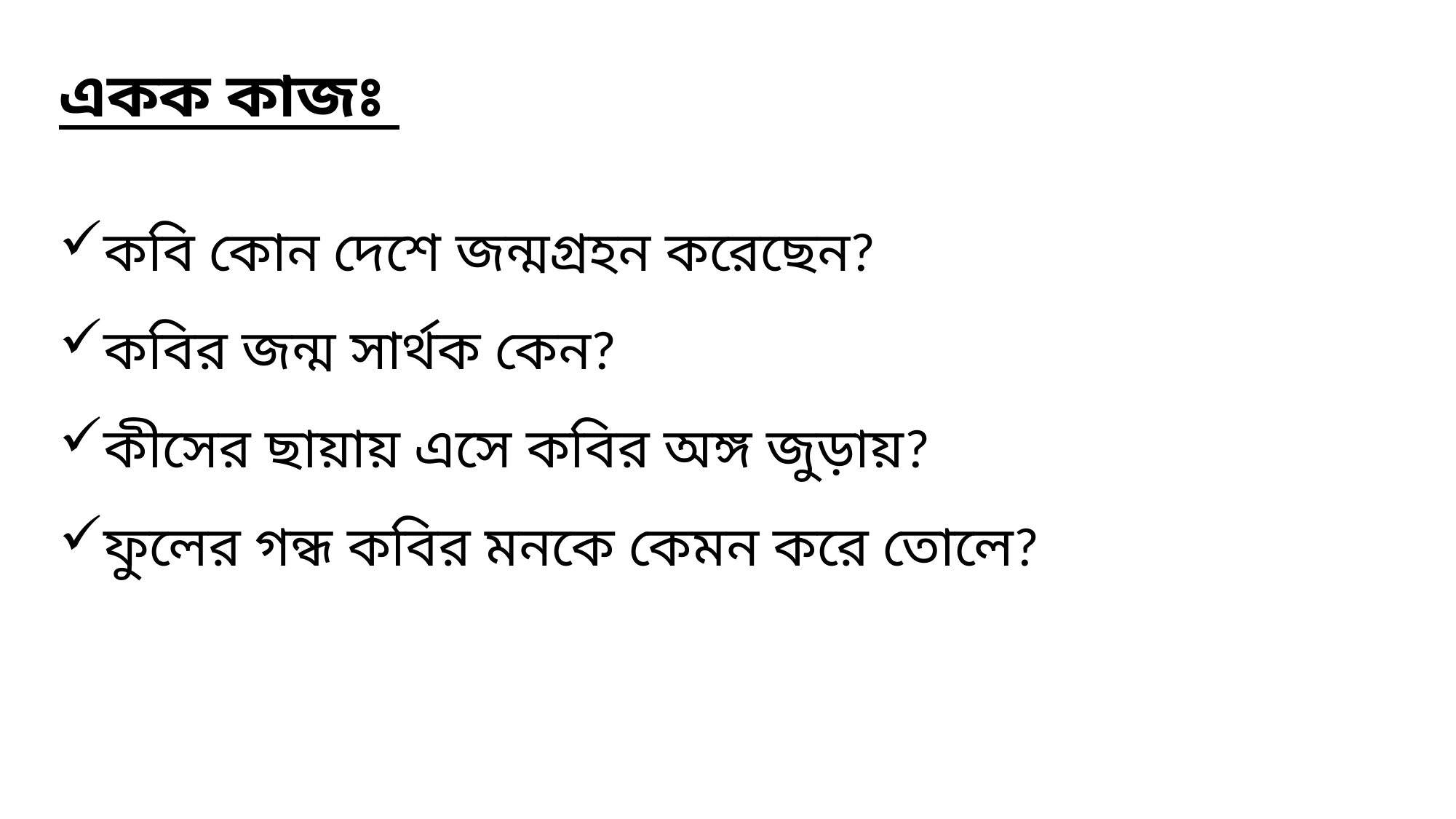

একক কাজঃ
কবি কোন দেশে জন্মগ্রহন করেছেন?
কবির জন্ম সার্থক কেন?
কীসের ছায়ায় এসে কবির অঙ্গ জুড়ায়?
ফুলের গন্ধ কবির মনকে কেমন করে তোলে?